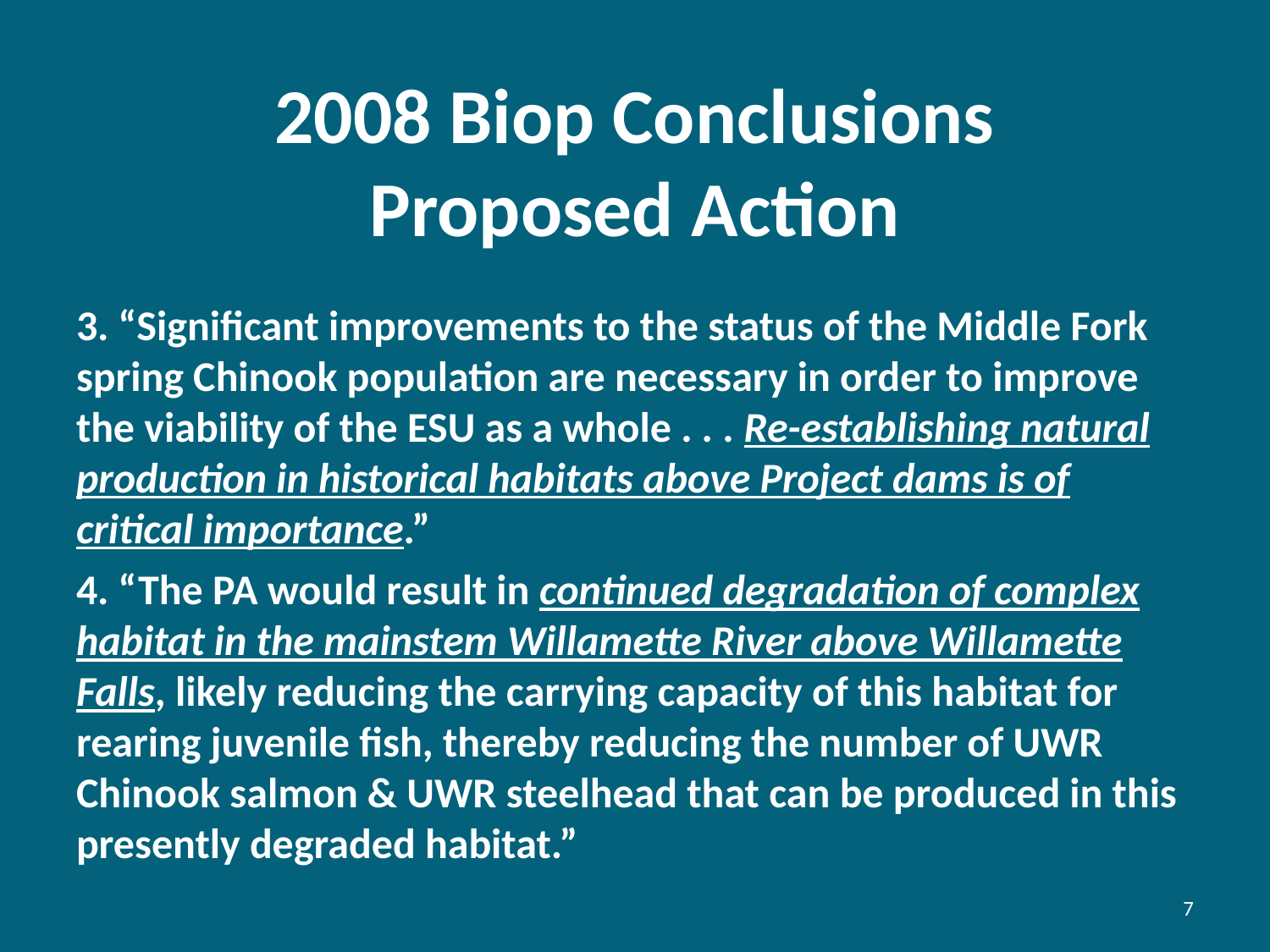

# 2008 Biop Conclusions Proposed Action
3. “Significant improvements to the status of the Middle Fork spring Chinook population are necessary in order to improve the viability of the ESU as a whole . . . Re-establishing natural production in historical habitats above Project dams is of critical importance.”
4. “The PA would result in continued degradation of complex habitat in the mainstem Willamette River above Willamette Falls, likely reducing the carrying capacity of this habitat for rearing juvenile fish, thereby reducing the number of UWR Chinook salmon & UWR steelhead that can be produced in this presently degraded habitat.”
7